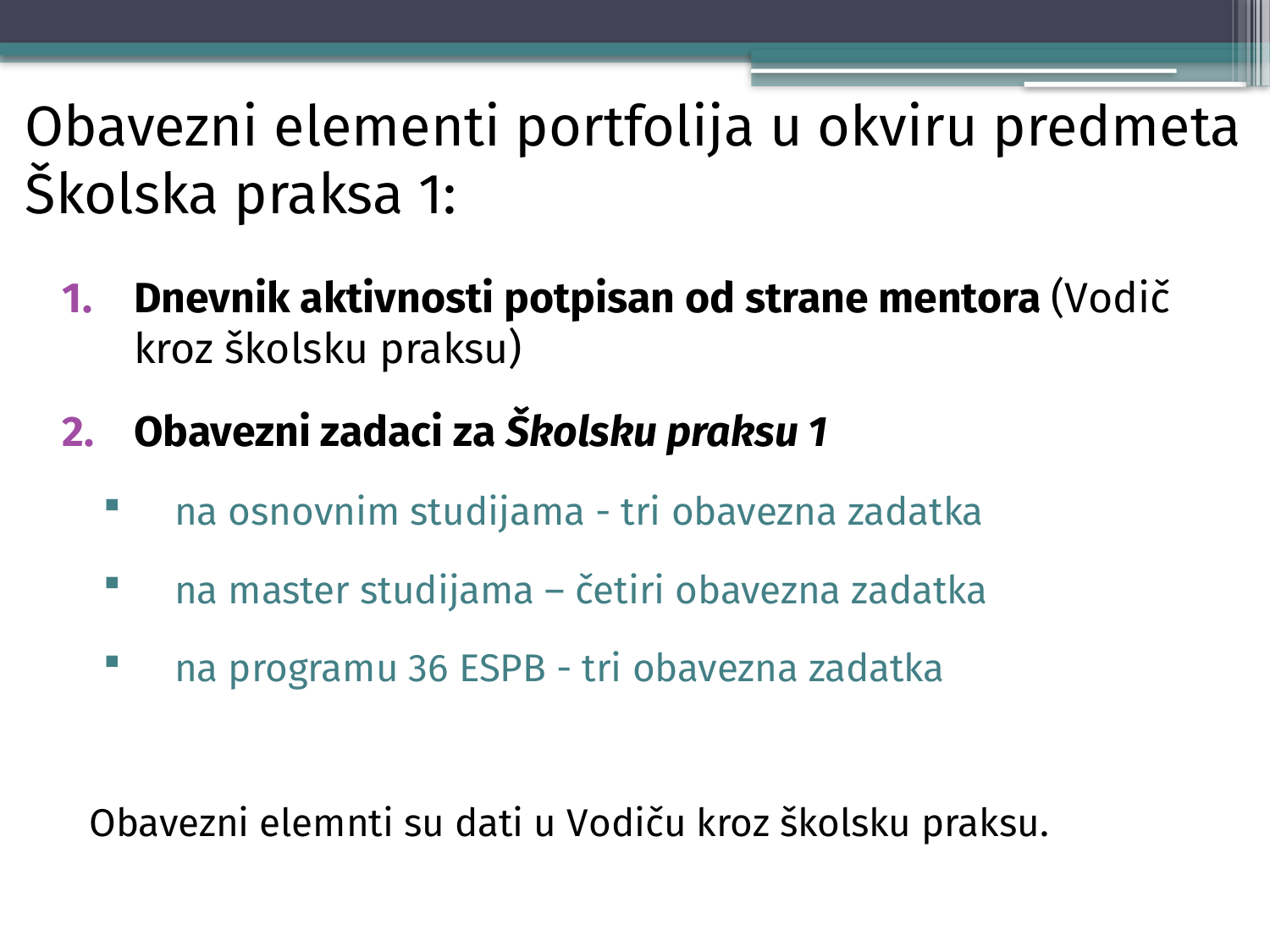

# Obavezni elementi portfolija u okviru predmeta Školska praksa 1:
Dnevnik aktivnosti potpisan od strane mentora (Vodič kroz školsku praksu)
Obavezni zadaci za Školsku praksu 1
na osnovnim studijama - tri obavezna zadatka
na master studijama – četiri obavezna zadatka
na programu 36 ESPB - tri obavezna zadatka

Obavezni elemnti su dati u Vodiču kroz školsku praksu.